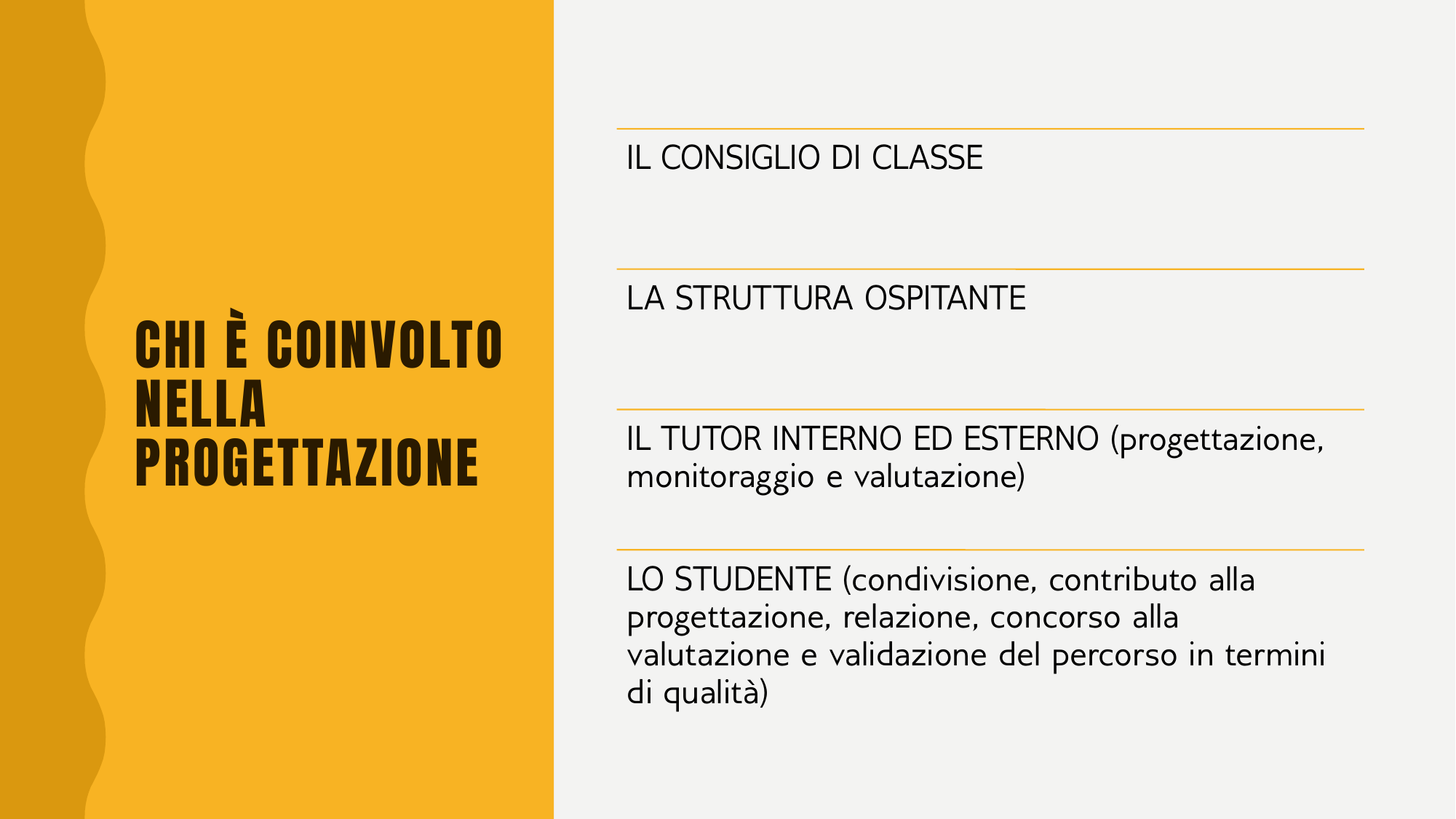

# CHI è COINVOLTO NELLA PROGETTAZIONE
IL CONSIGLIO DI CLASSE
LA STRUTTURA OSPITANTE
IL TUTOR INTERNO ED ESTERNO (progettazione, monitoraggio e valutazione)
LO STUDENTE (condivisione, contributo alla progettazione, relazione, concorso alla valutazione e validazione del percorso in termini di qualità)